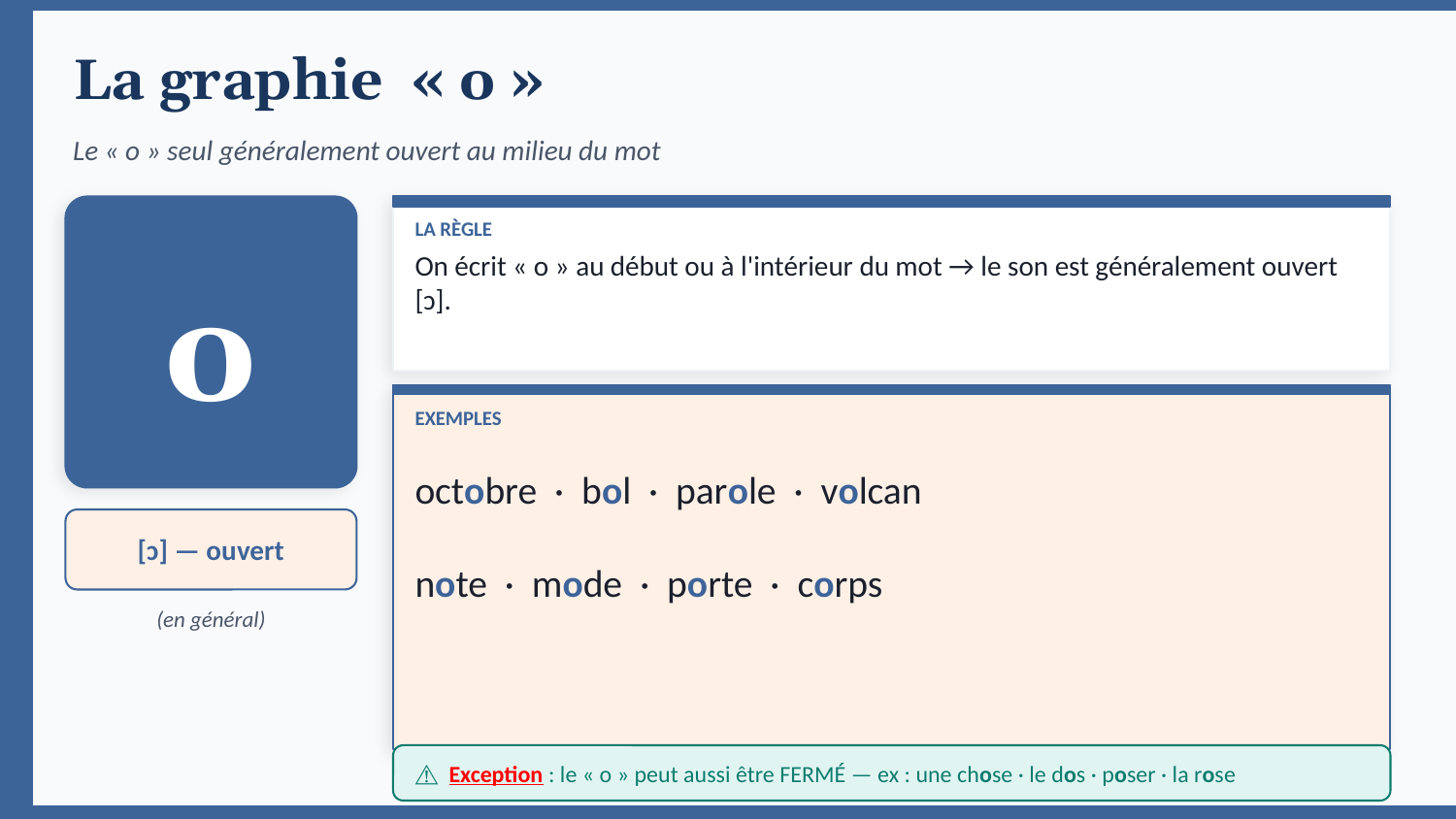

La graphie  « o »
Le « o » seul généralement ouvert au milieu du mot

o

LA RÈGLE
On écrit « o » au début ou à l'intérieur du mot → le son est généralement ouvert [ɔ].

EXEMPLES
octobre  ·  bol  ·  parole  ·  volcan

[ɔ] — ouvert
note  ·  mode  ·  porte  ·  corps
(en général)

⚠️  Exception : le « o » peut aussi être FERMÉ — ex : une chose · le dos · poser · la rose